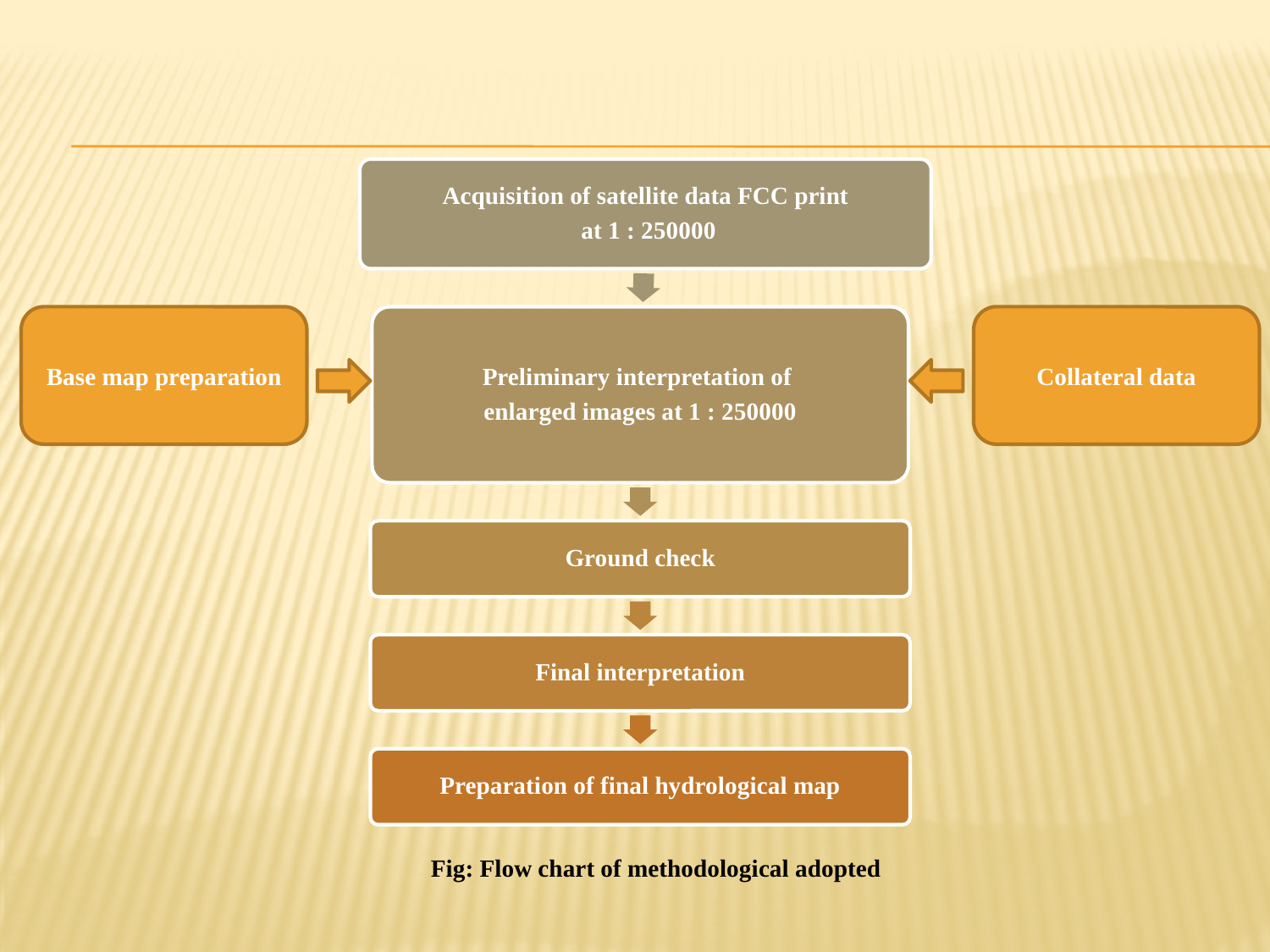

Acquisition of satellite data FCC print
 at 1 : 250000

Preliminary interpretation of
enlarged images at 1 : 250000

Ground check

Final interpretation

Preparation of final hydrological map
Base map preparation
Collateral data

Fig: Flow chart of methodological adopted